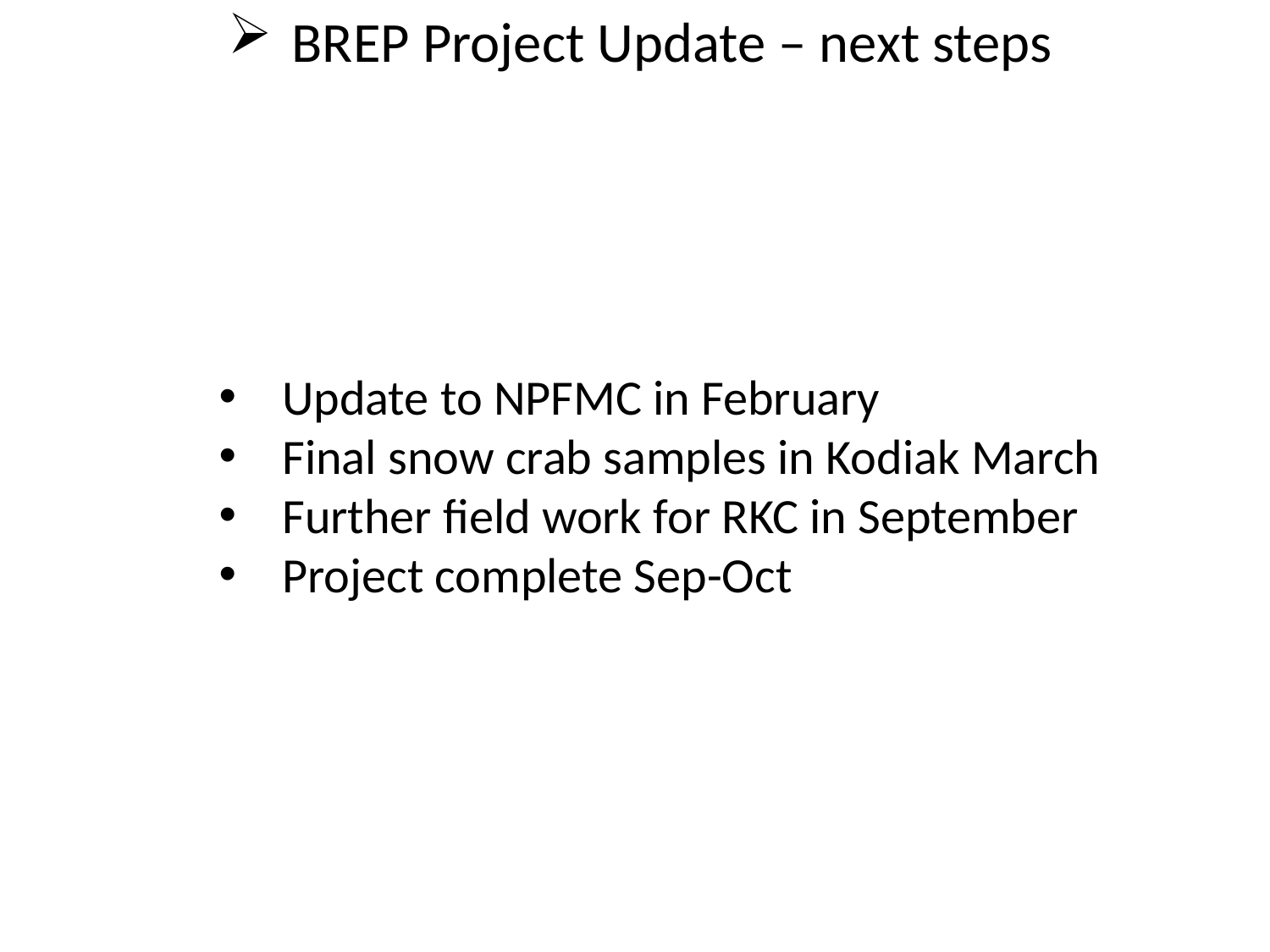

BREP Project Update – next steps
Update to NPFMC in February
Final snow crab samples in Kodiak March
Further field work for RKC in September
Project complete Sep-Oct